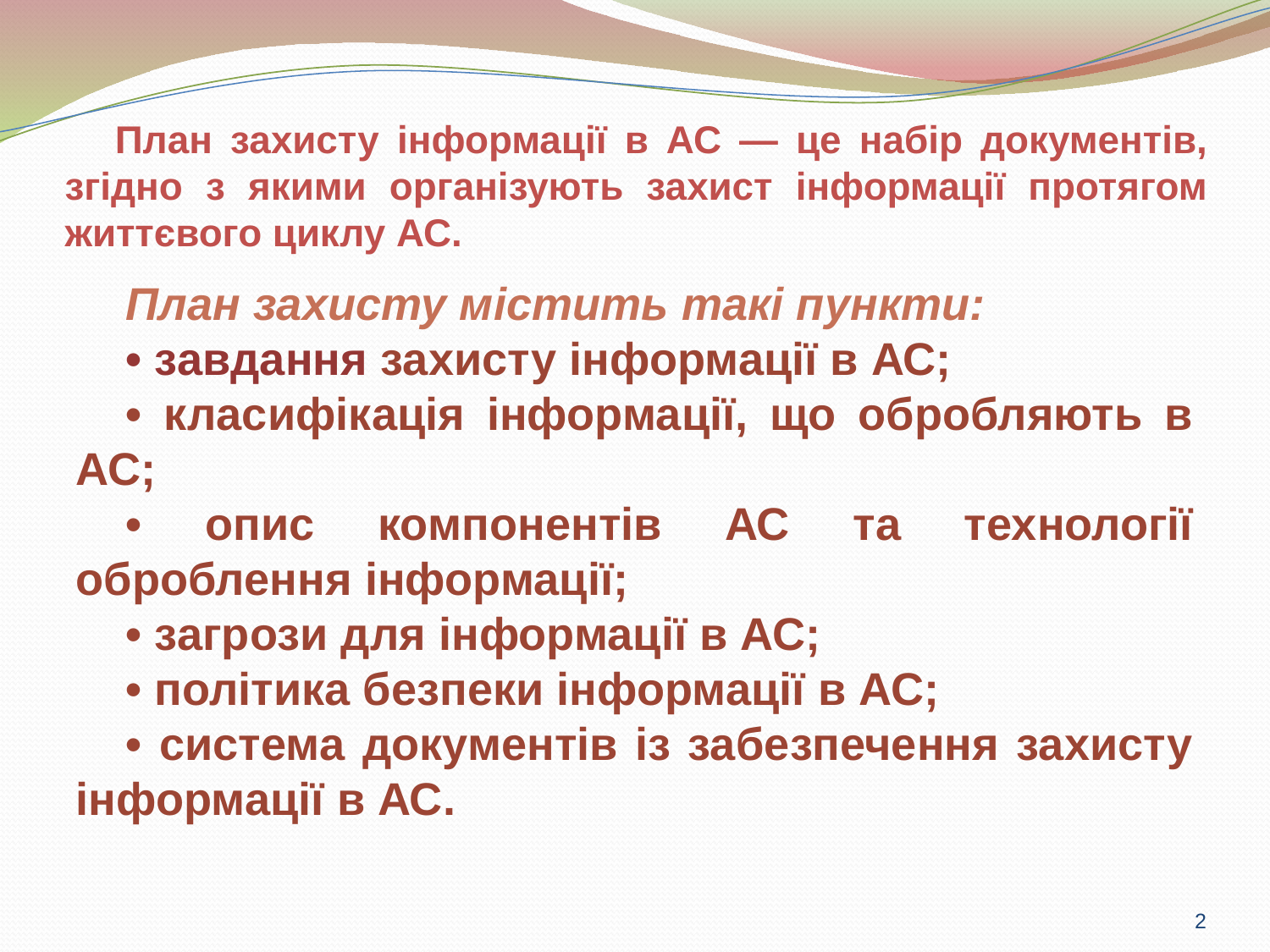

# План захисту інформації в АС — це набір документів, згідно з якими організують захист інформації протягом життєвого циклу АС.
План захисту містить такі пункти:
• завдання захисту інформації в АС;
• класифікація інформації, що обробляють в АС;
• опис компонентів АС та технології оброблення інформації;
• загрози для інформації в АС;
• політика безпеки інформації в АС;
• система документів із забезпечення захисту інформації в АС.

2